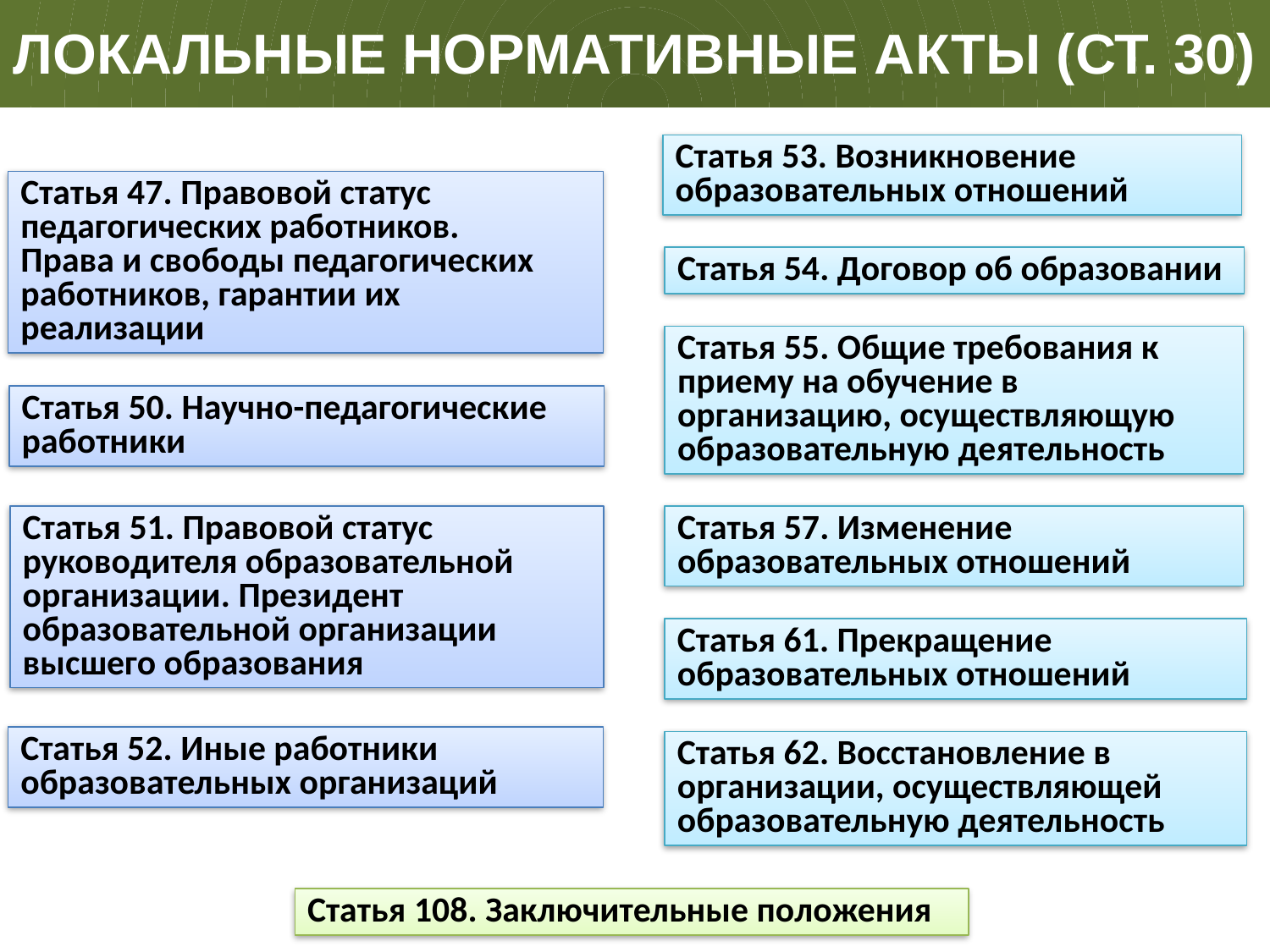

Локальные нормативные акты (ст. 30)
Статья 53. Возникновение образовательных отношений
Статья 47. Правовой статус педагогических работников.
Права и свободы педагогических работников, гарантии их реализации
Статья 54. Договор об образовании
Статья 55. Общие требования к приему на обучение в организацию, осуществляющую образовательную деятельность
Статья 50. Научно-педагогические работники
Статья 51. Правовой статус руководителя образовательной организации. Президент образовательной организации высшего образования
Статья 57. Изменение образовательных отношений
Статья 61. Прекращение образовательных отношений
Статья 52. Иные работники образовательных организаций
Статья 62. Восстановление в организации, осуществляющей образовательную деятельность
Статья 108. Заключительные положения